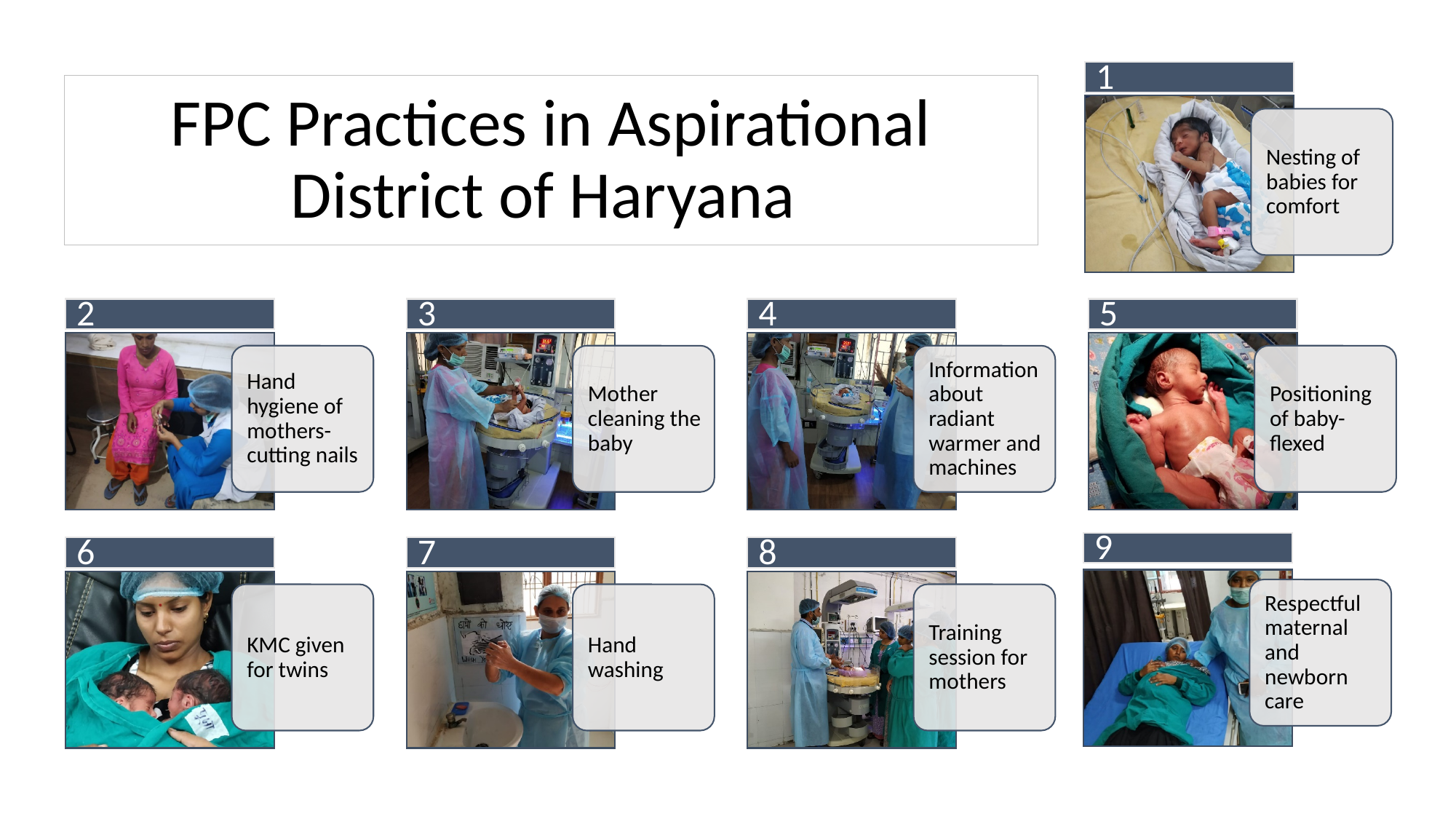

Nesting of babies for comfort
1
Hand hygiene of mothers- cutting nails
2
Mother cleaning the baby
3
Information about radiant warmer and machines
4
Positioning of baby- flexed
5
KMC given for twins
6
Hand washing
7
Training session for mothers
8
Respectful maternal and newborn care
9
# FPC Practices in Aspirational District of Haryana